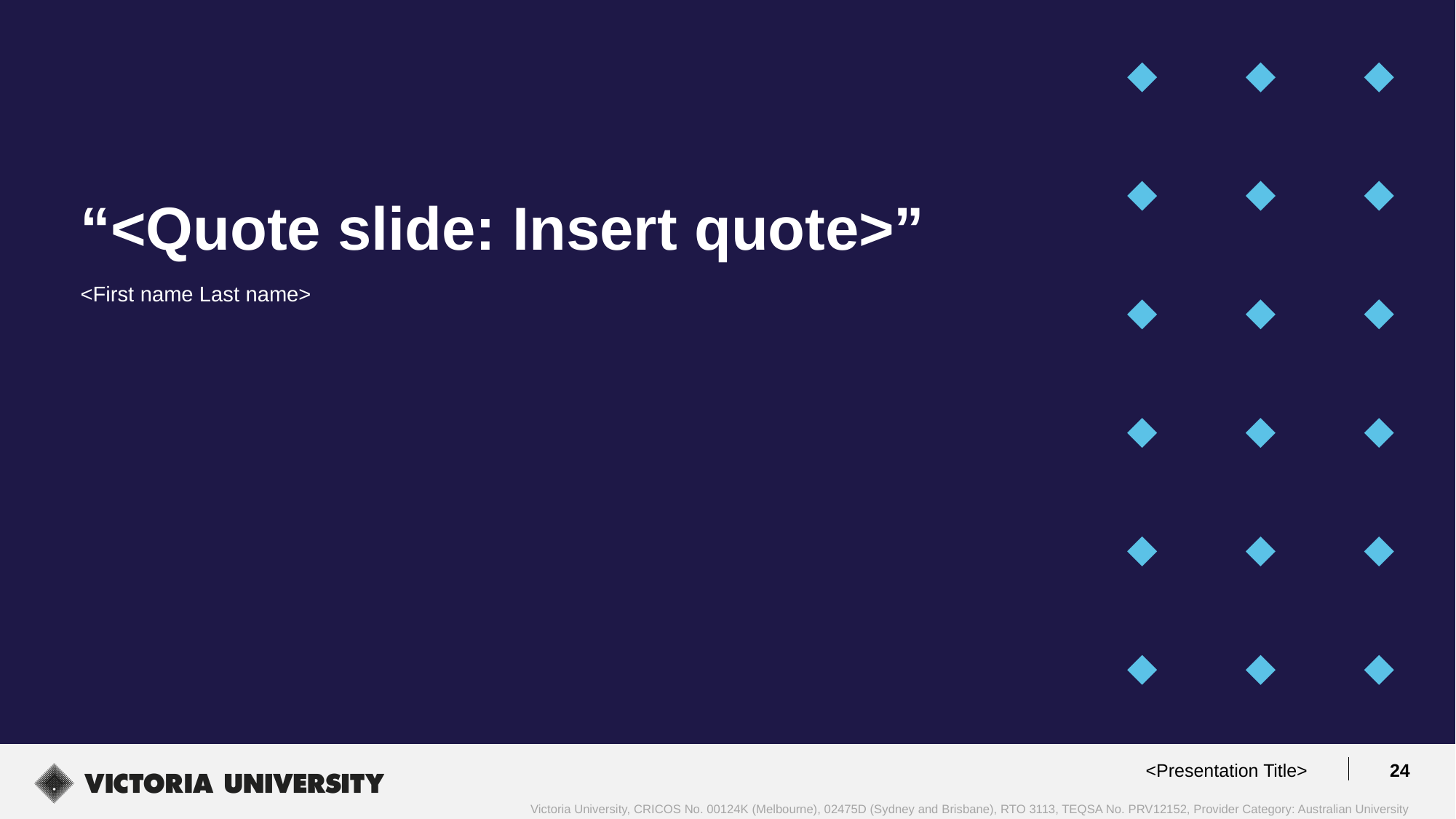

“<Quote slide: Insert quote>”
<First name Last name>

<Presentation Title>